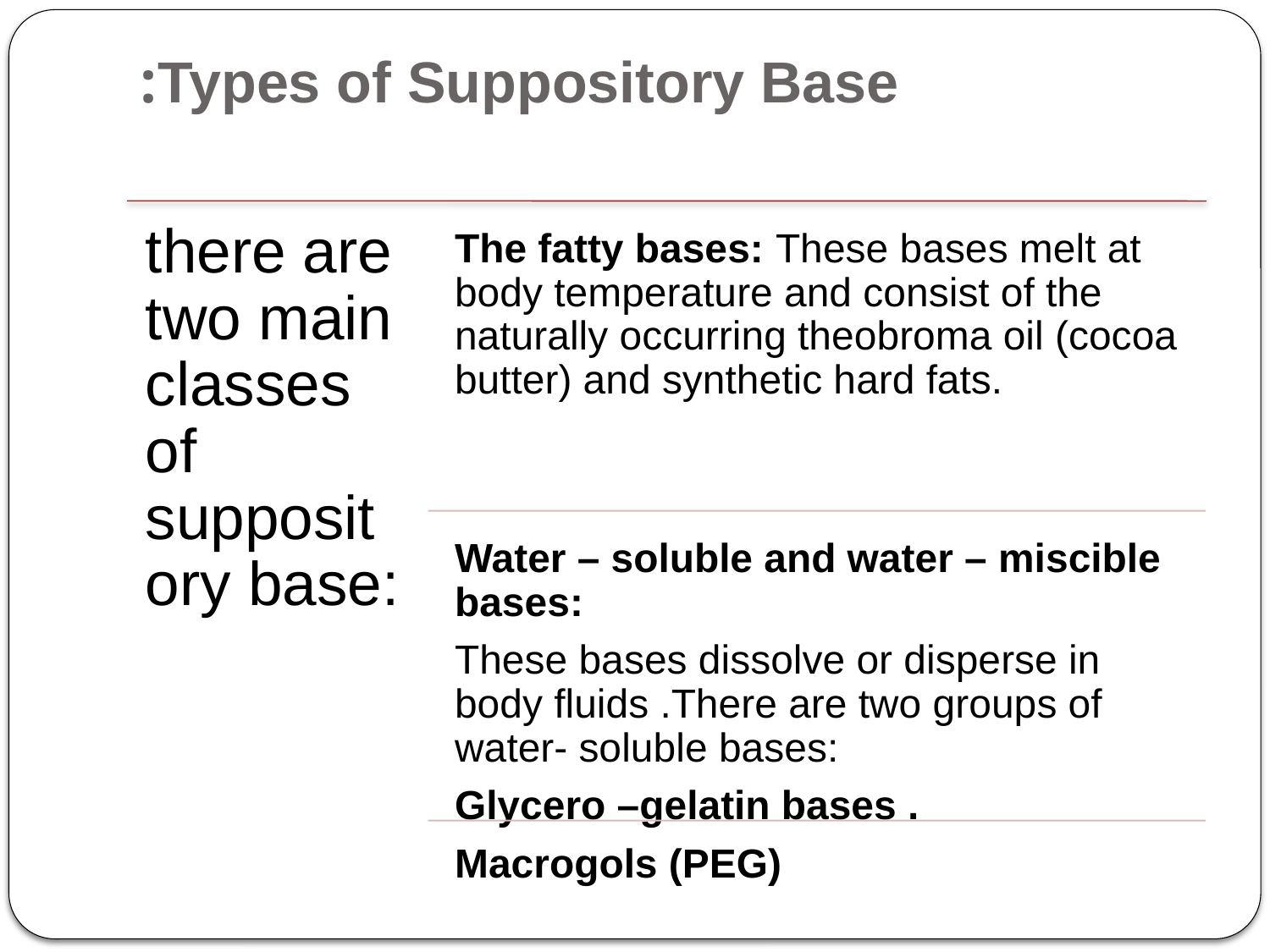

# Types of Suppository Base:
there are two main classes of suppository base:
The fatty bases: These bases melt at body temperature and consist of the naturally occurring theobroma oil (cocoa butter) and synthetic hard fats.
Water – soluble and water – miscible bases:
These bases dissolve or disperse in body fluids .There are two groups of water- soluble bases:
Glycero –gelatin bases .
Macrogols (PEG)